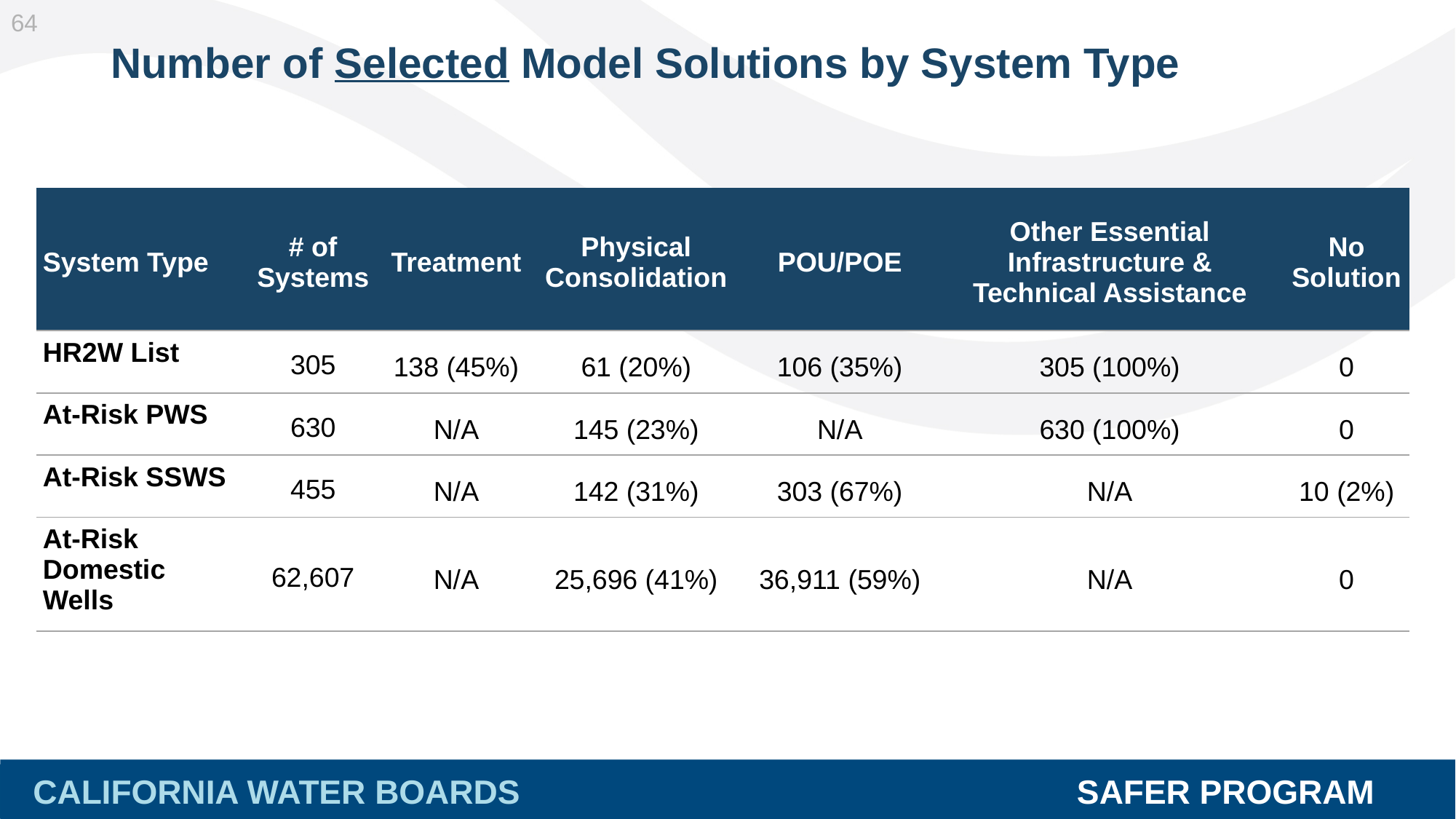

64
# Number of Selected Model Solutions by System Type
| System Type | # of Systems | Treatment | Physical Consolidation | POU/POE | Other Essential Infrastructure & Technical Assistance | No Solution |
| --- | --- | --- | --- | --- | --- | --- |
| HR2W List | 305 | 138 (45%) | 61 (20%) | 106 (35%) | 305 (100%) | 0 |
| At-Risk PWS | 630 | N/A | 145 (23%) | N/A | 630 (100%) | 0 |
| At-Risk SSWS | 455 | N/A | 142 (31%) | 303 (67%) | N/A | 10 (2%) |
| At-Risk Domestic Wells | 62,607 | N/A | 25,696 (41%) | 36,911 (59%) | N/A | 0 |
CALIFORNIA WATER BOARDS                                                            SAFER PROGRAM